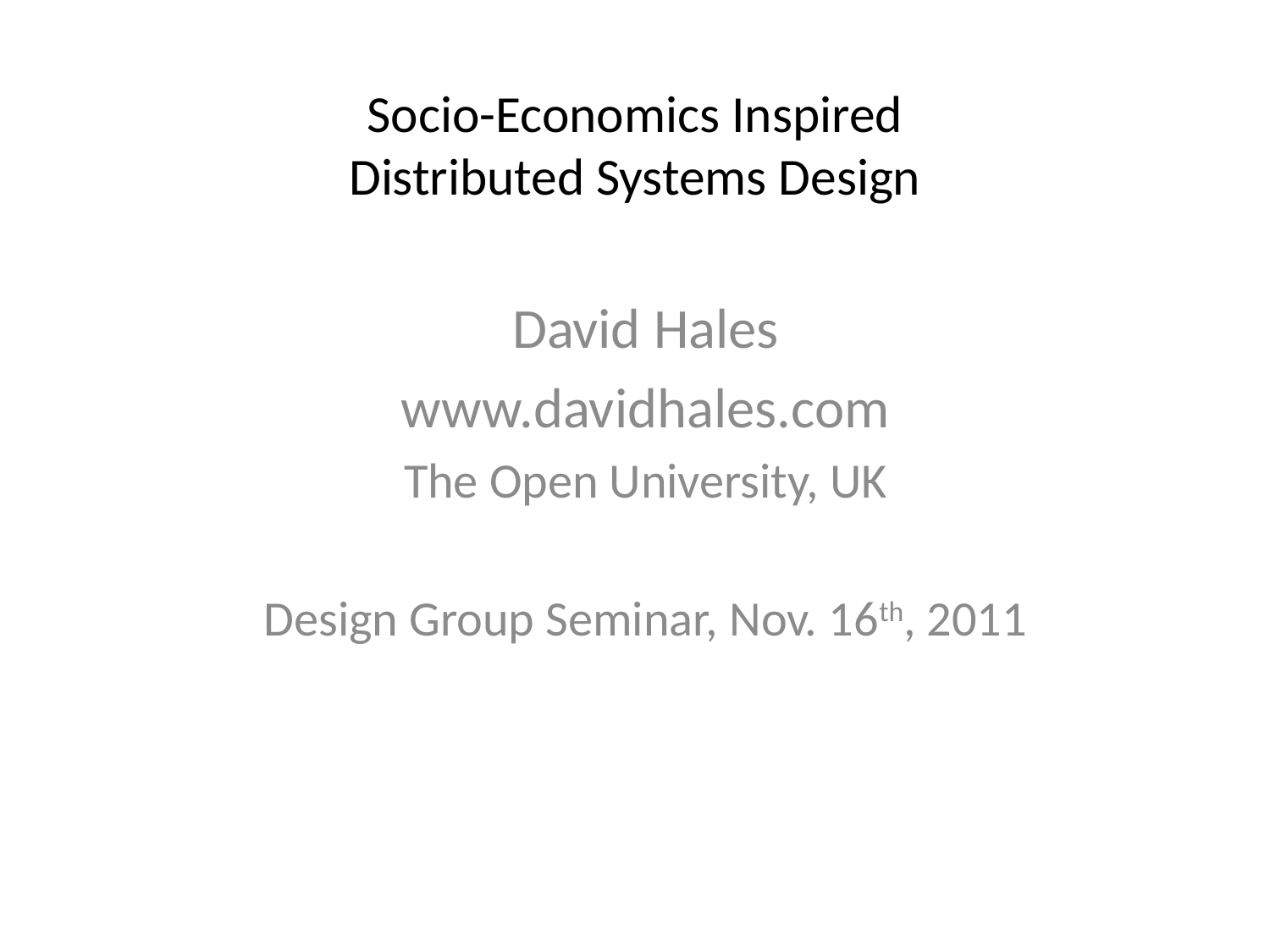

# Socio-Economics Inspired Distributed Systems Design
David Hales
www.davidhales.com
The Open University, UK

Design Group Seminar, Nov. 16th, 2011